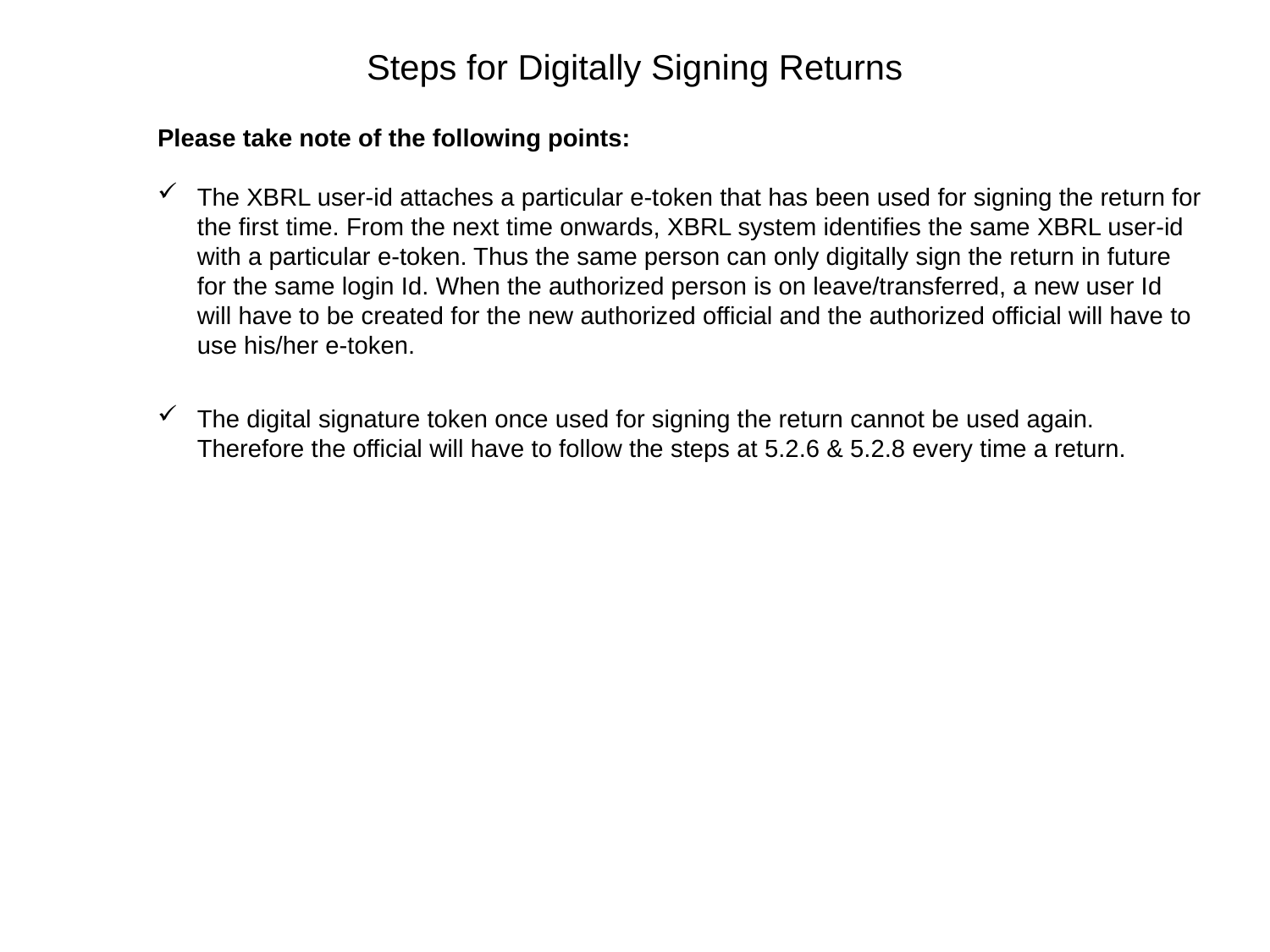

# Steps for Digitally Signing Returns
Please take note of the following points:

The XBRL user-id attaches a particular e-token that has been used for signing the return for the first time. From the next time onwards, XBRL system identifies the same XBRL user-id with a particular e-token. Thus the same person can only digitally sign the return in future for the same login Id. When the authorized person is on leave/transferred, a new user Id will have to be created for the new authorized official and the authorized official will have to use his/her e-token.

The digital signature token once used for signing the return cannot be used again. Therefore the official will have to follow the steps at 5.2.6 & 5.2.8 every time a return.